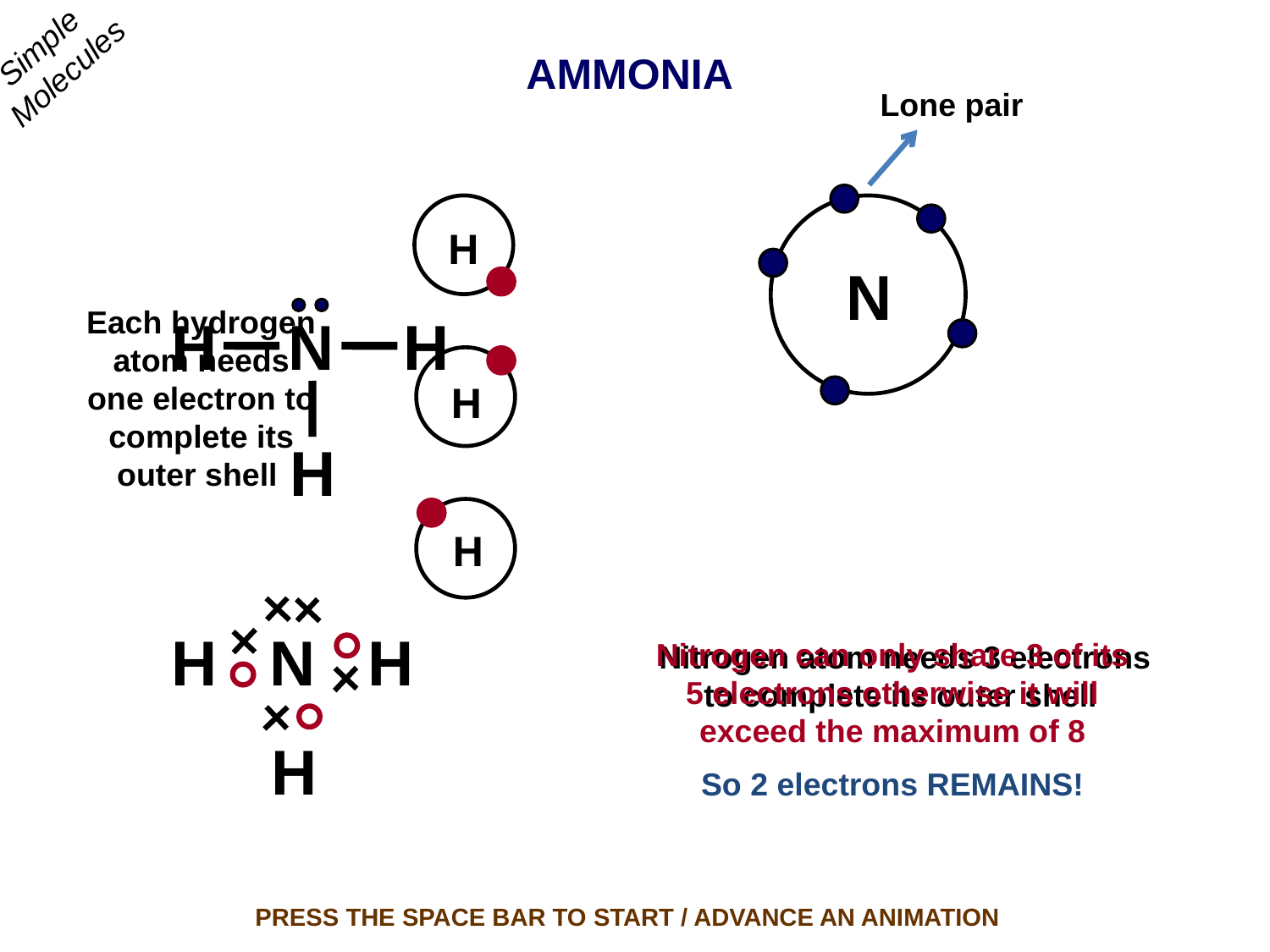

Simple
Molecules
AMMONIA
Lone pair

H

N
Each hydrogen atom needs one electron to complete its outer shell

H    N    H

H

H   N   H

H

H

H
Nitrogen can only share 3 of its 5 electrons otherwise it will exceed the maximum of 8
So 2 electrons REMAINS!
Nitrogen atom needs 3 electrons to complete its outer shell
PRESS THE SPACE BAR TO START / ADVANCE AN ANIMATION